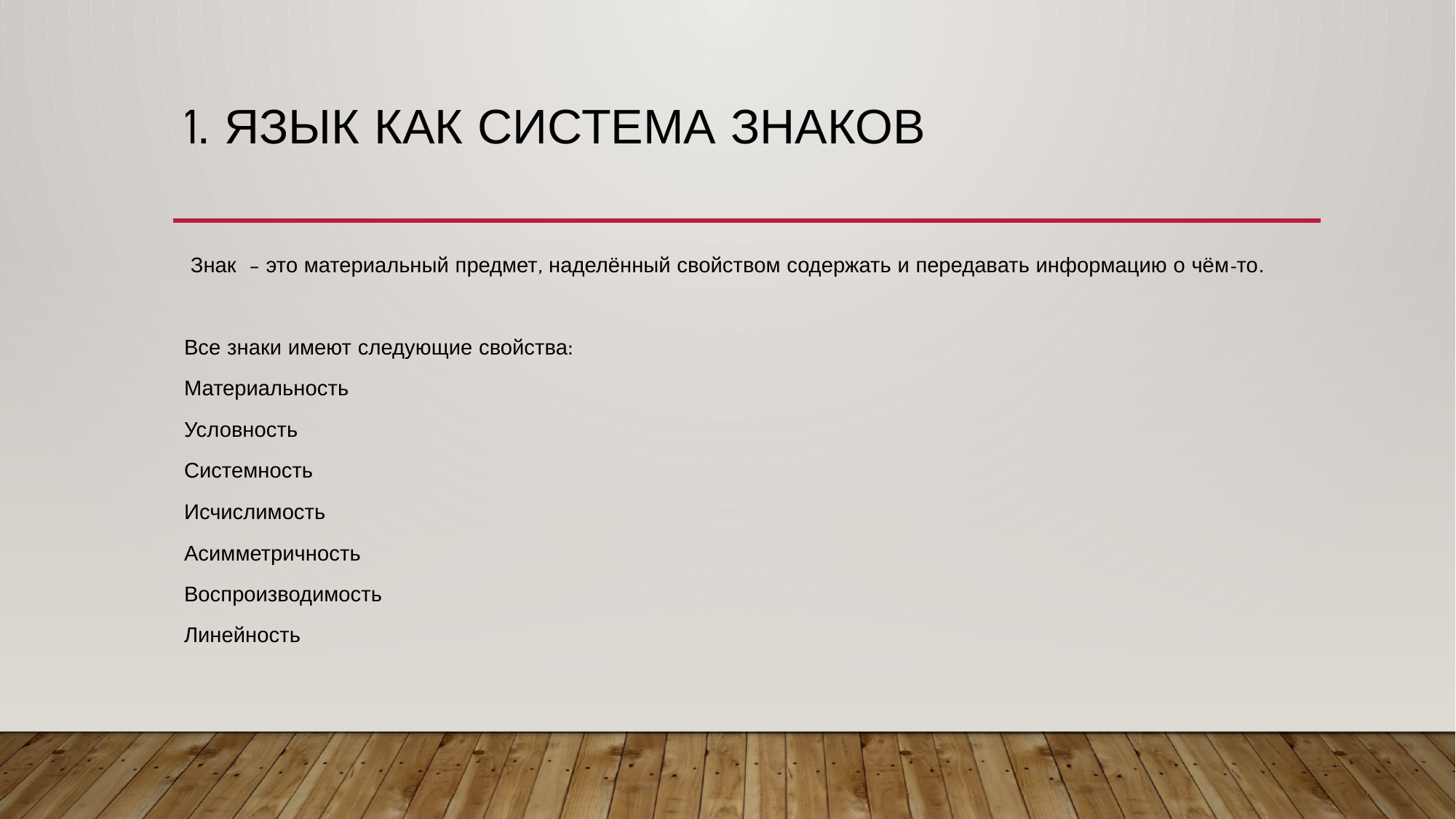

# 1. Язык как система знаков
 Знак  – это материальный предмет, наделённый свойством содержать и передавать информацию о чём-то.

Все знаки имеют следующие свойства:
Материальность
Условность
Системность
Исчислимость
Асимметричность
Воспроизводимость
Линейность